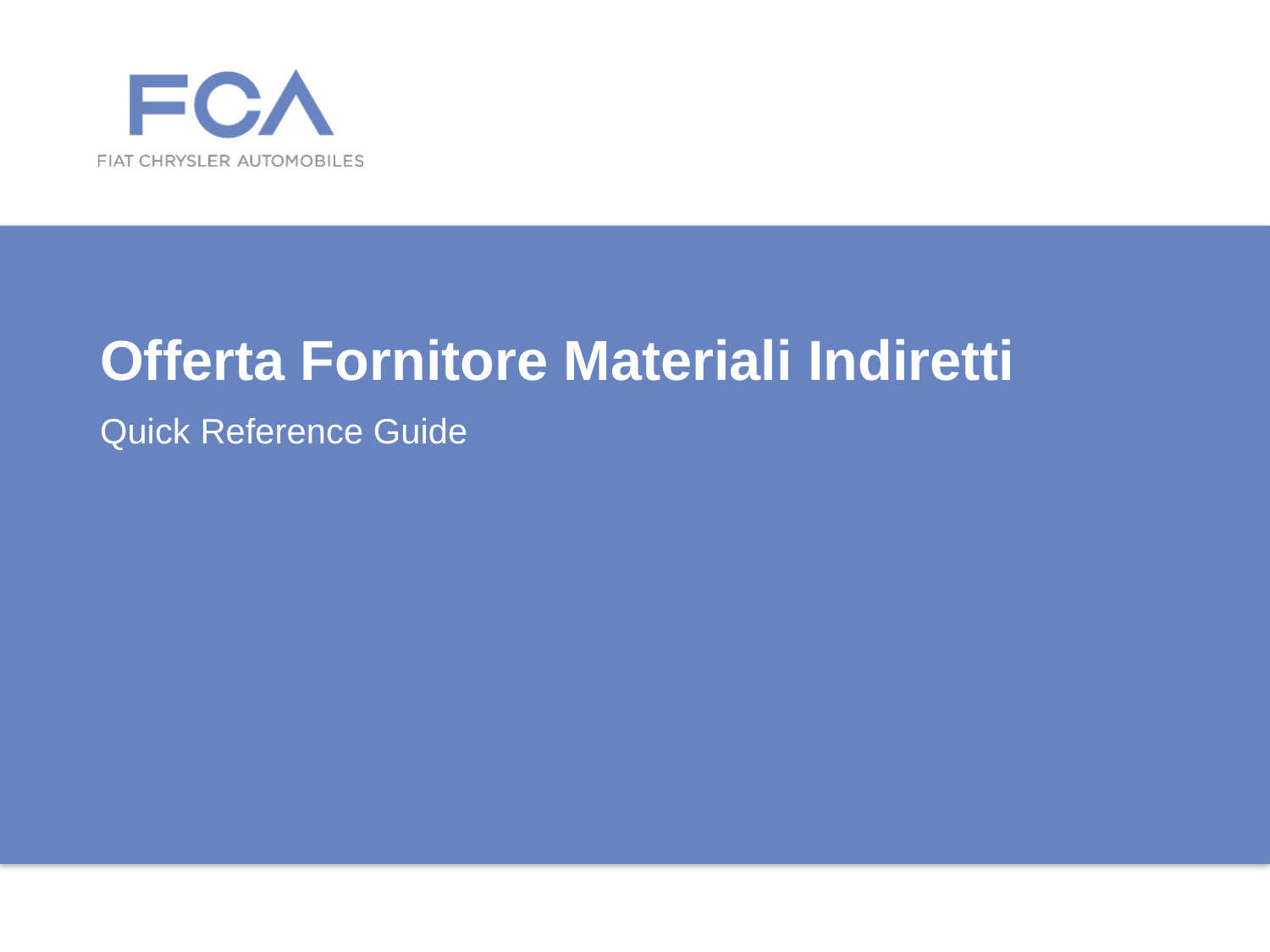

Offerta Fornitore Materiali Indiretti
Quick Reference Guide